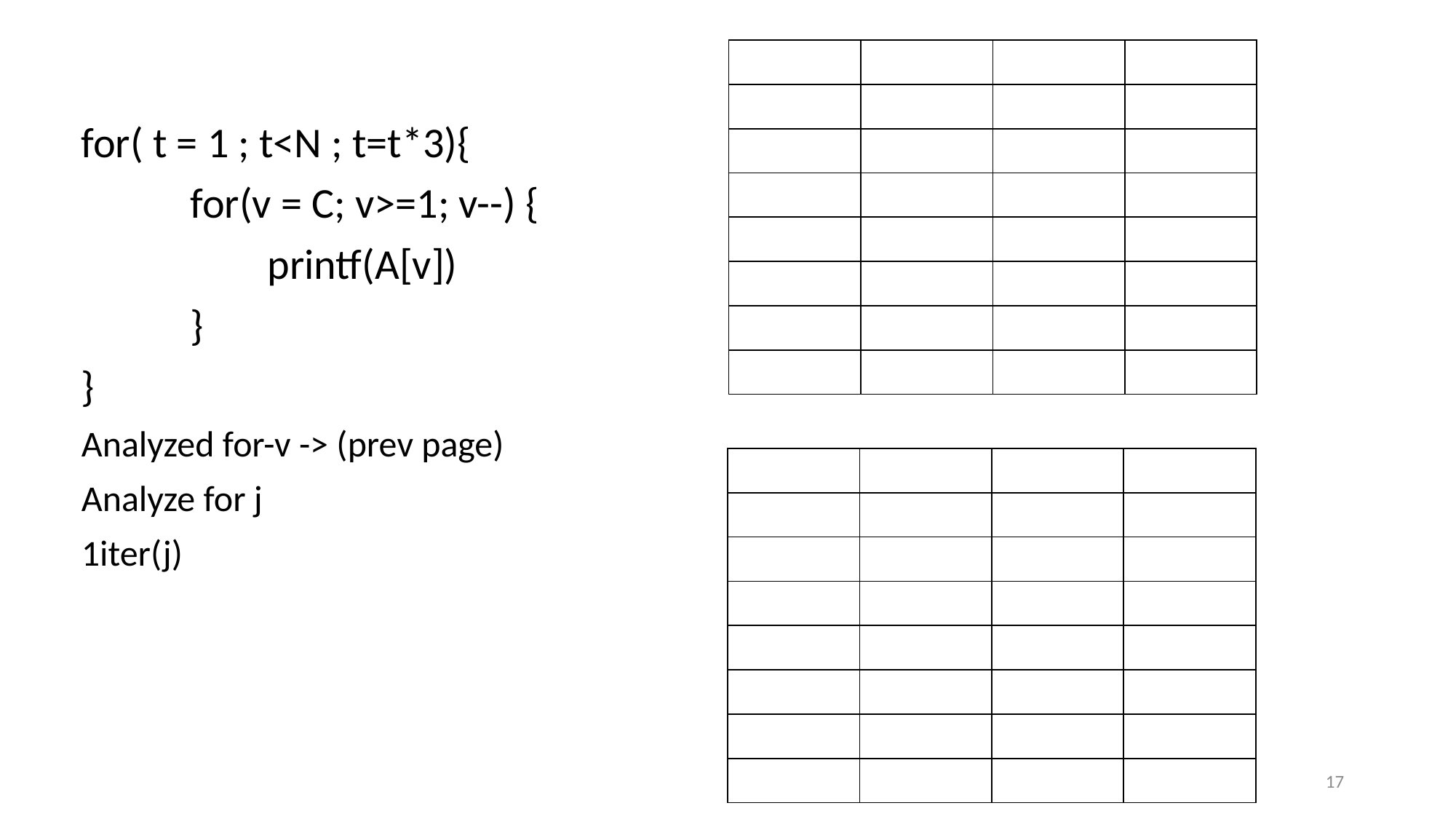

|  |  |  |  |
| --- | --- | --- | --- |
|  |  |  |  |
|  |  |  |  |
|  |  |  |  |
|  |  |  |  |
|  |  |  |  |
|  |  |  |  |
|  |  |  |  |
for( t = 1 ; t<N ; t=t*3){
	for(v = C; v>=1; v--) {
	        printf(A[v])
	}
}
Analyzed for-v -> (prev page)
Analyze for j
1iter(j)
|  |  |  |  |
| --- | --- | --- | --- |
|  |  |  |  |
|  |  |  |  |
|  |  |  |  |
|  |  |  |  |
|  |  |  |  |
|  |  |  |  |
|  |  |  |  |
17